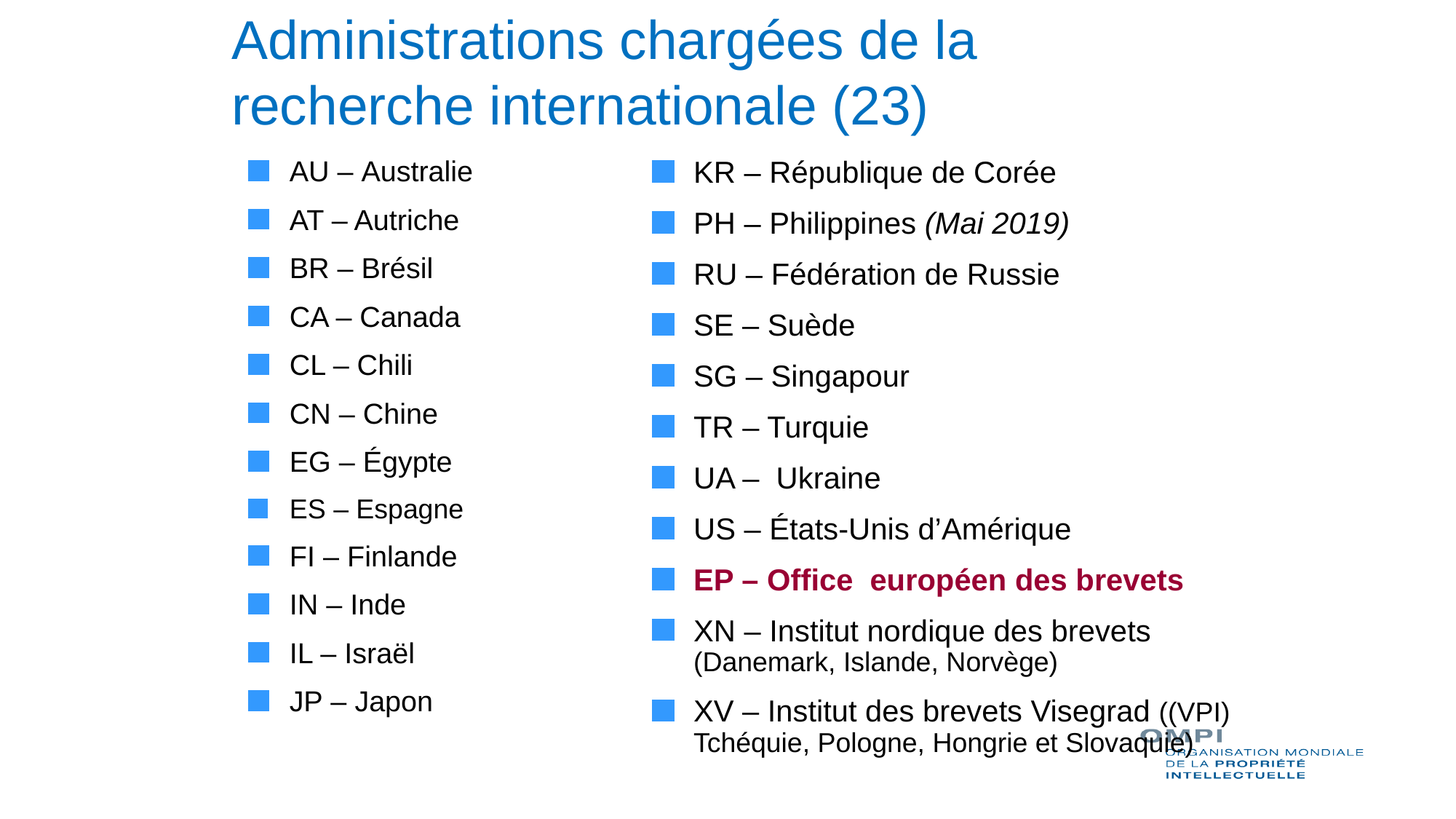

# Administrations chargées de la recherche internationale (23)
AU – Australie
AT – Autriche
BR – Brésil
CA – Canada
CL – Chili
CN – Chine
EG – Égypte
ES – Espagne
FI – Finlande
IN – Inde
IL – Israël
JP – Japon

KR – République de Corée
PH – Philippines (Mai 2019)
RU – Fédération de Russie
SE – Suède
SG – Singapour
TR – Turquie
UA –  Ukraine
US – États-Unis d’Amérique
EP – Office  européen des brevets
XN – Institut nordique des brevets (Danemark, Islande, Norvège)
XV – Institut des brevets Visegrad ((VPI) Tchéquie, Pologne, Hongrie et Slovaquie)